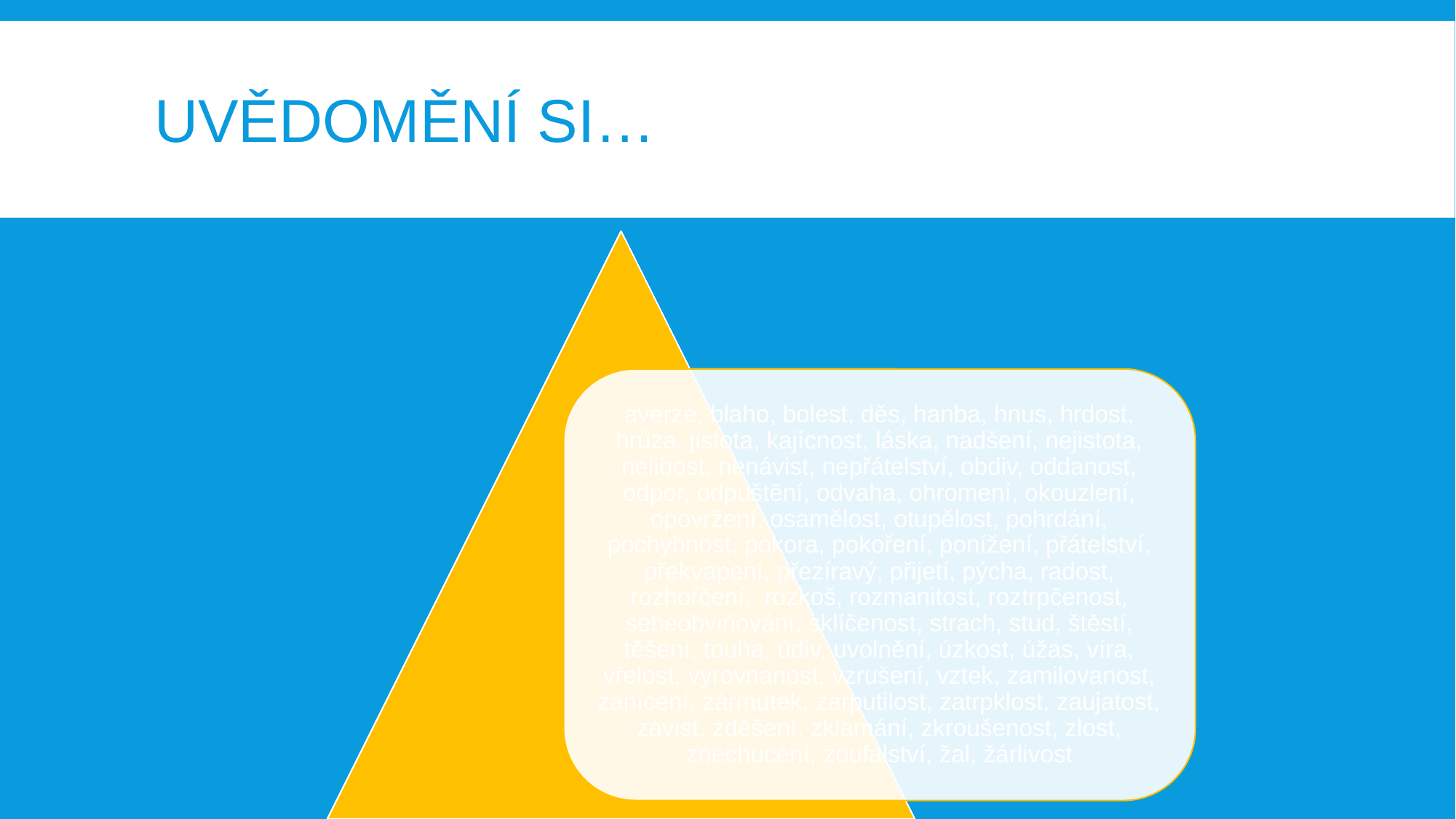

# Uvědomění si…
averze, blaho, bolest, děs, hanba, hnus, hrdost, hrůza, jistota, kajícnost, láska, nadšení, nejistota, nelibost, nenávist, nepřátelství, obdiv, oddanost, odpor, odpuštění, odvaha, ohromení, okouzlení, opovržení, osamělost, otupělost, pohrdání, pochybnost, pokora, pokoření, ponížení, přátelství, překvapení, přezíravý, přijetí, pýcha, radost, rozhořčení,  rozkoš, rozmanitost, roztrpčenost, sebeobviňování, sklíčenost, strach, stud, štěstí, těšení, touha, údiv, uvolnění, úzkost, úžas, víra, vřelost, vyrovnanost, vzrušení, vztek, zamilovanost, zanícení, zármutek, zarputilost, zatrpklost, zaujatost, závist, zděšení, zklamání, zkroušenost, zlost, znechucení, zoufalství, žal, žárlivost